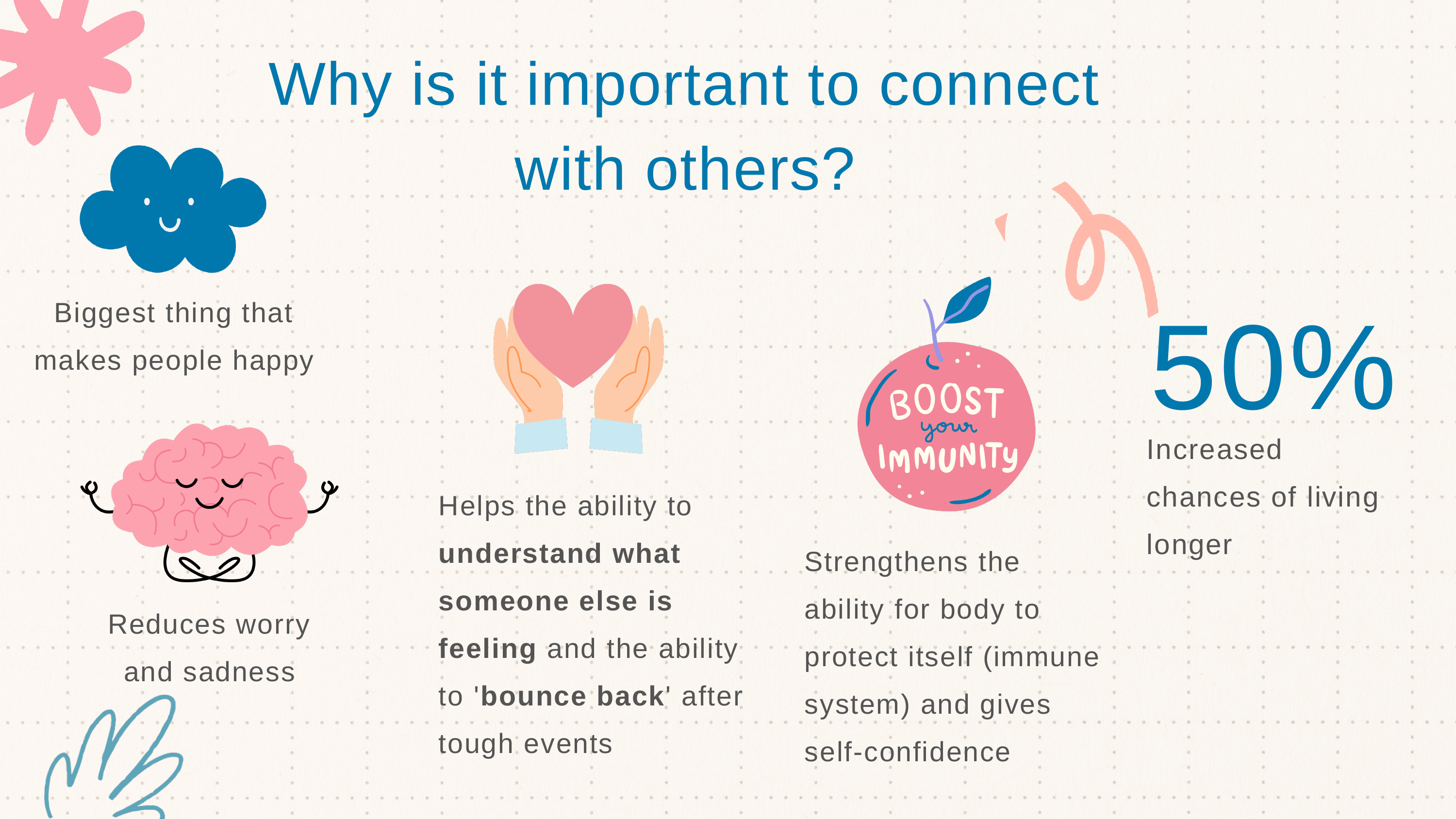

Why is it important to connect with others?

50%

Biggest thing that makes people happy

Increased chances of living longer
Helps the ability to understand what someone else is feeling and the ability to 'bounce back' after tough events
Strengthens the ability for body to protect itself (immune system) and gives self-confidence
Reduces worry and sadness